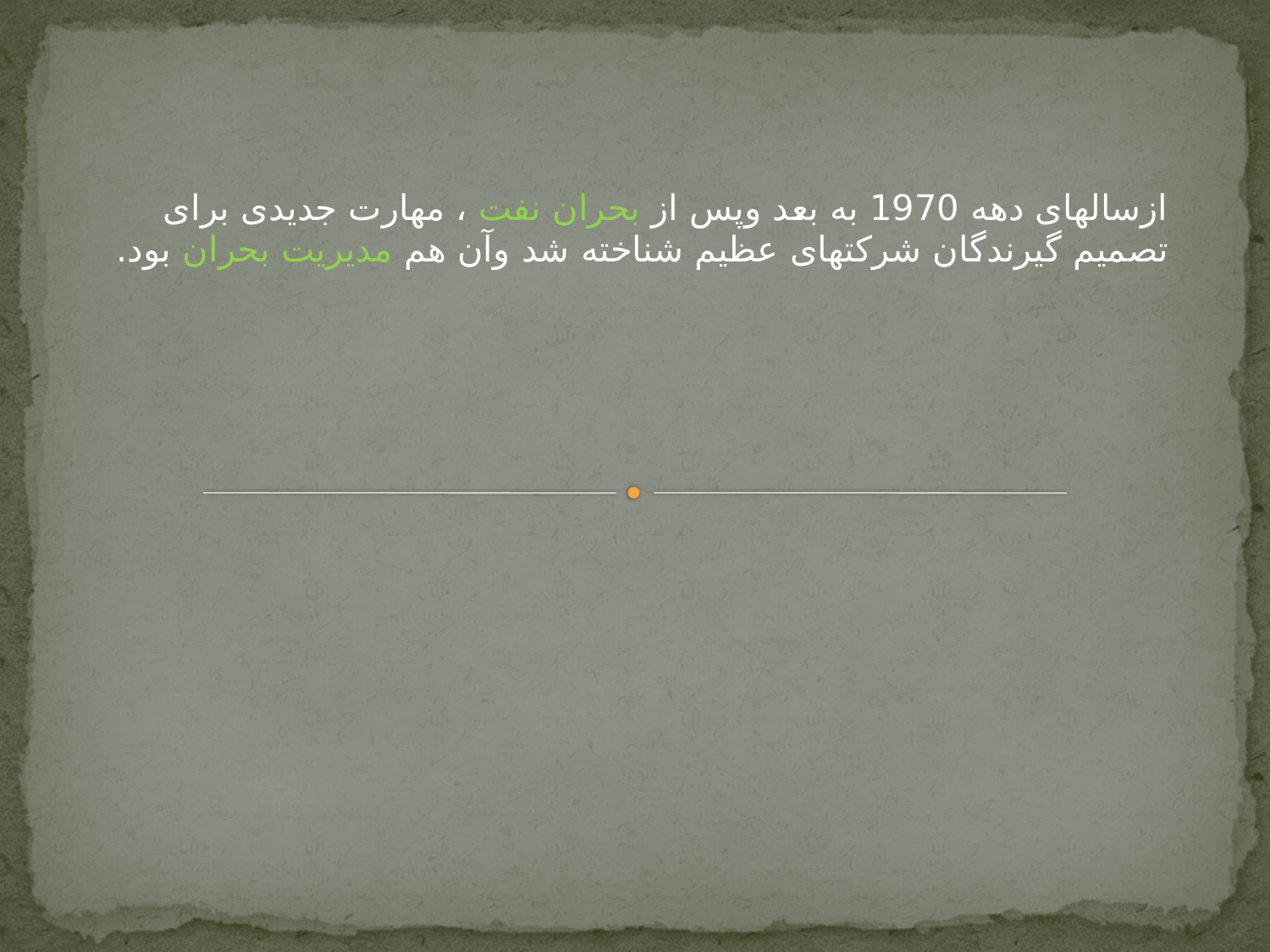

ازسالهای دهه 1970 به بعد وپس از بحران نفت ، مهارت جدیدی برای تصمیم گیرندگان شرکتهای عظیم شناخته شد وآن هم مدیریت بحران بود.